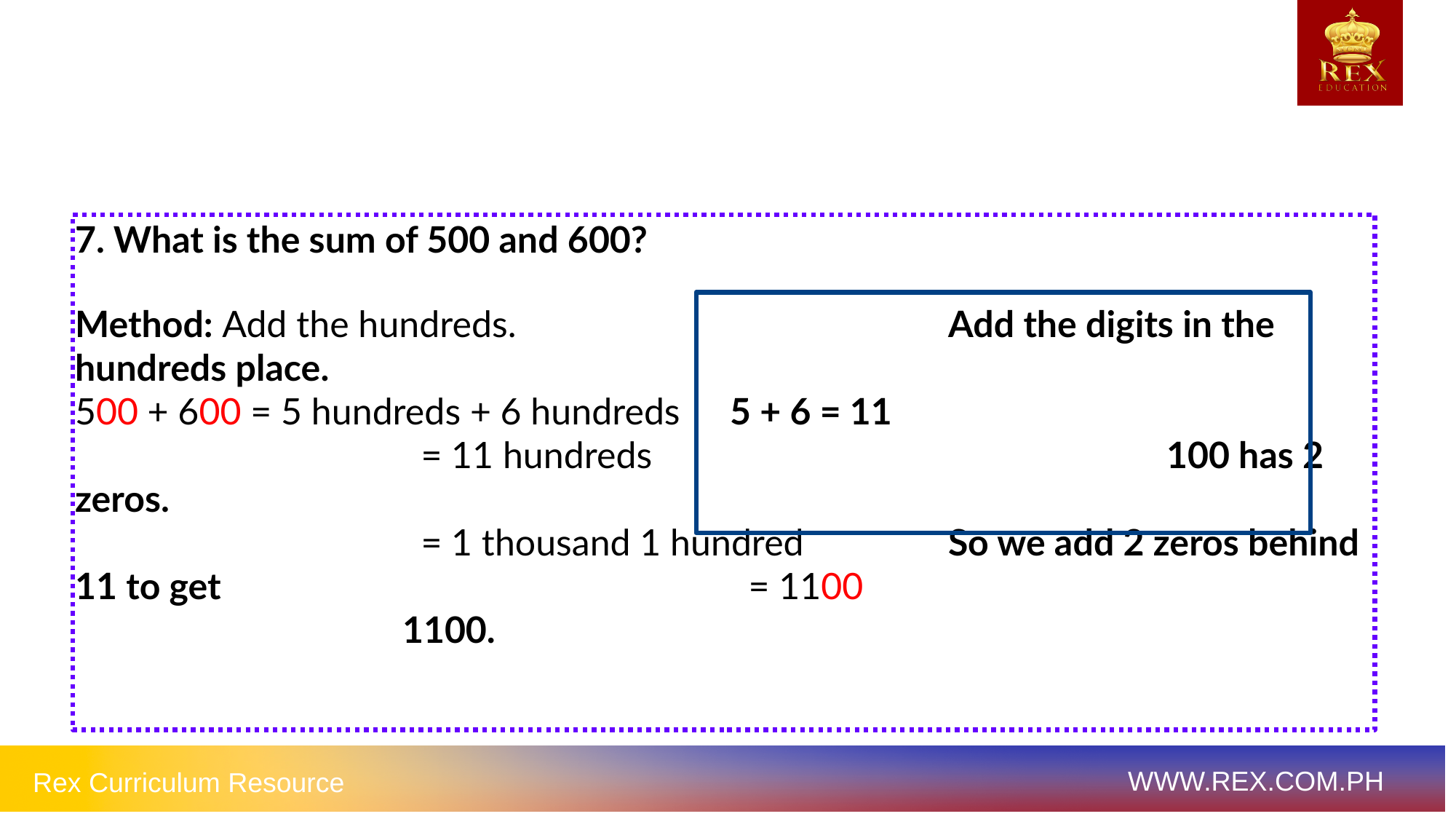

# 7. What is the sum of 500 and 600?

Method: Add the hundreds.				Add the digits in the hundreds place.
500 + 600 = 5 hundreds + 6 hundreds	5 + 6 = 11
 			  = 11 hundreds					100 has 2 zeros.
 			  = 1 thousand 1 hundred		So we add 2 zeros behind 11 to get 					  = 1100							1100.